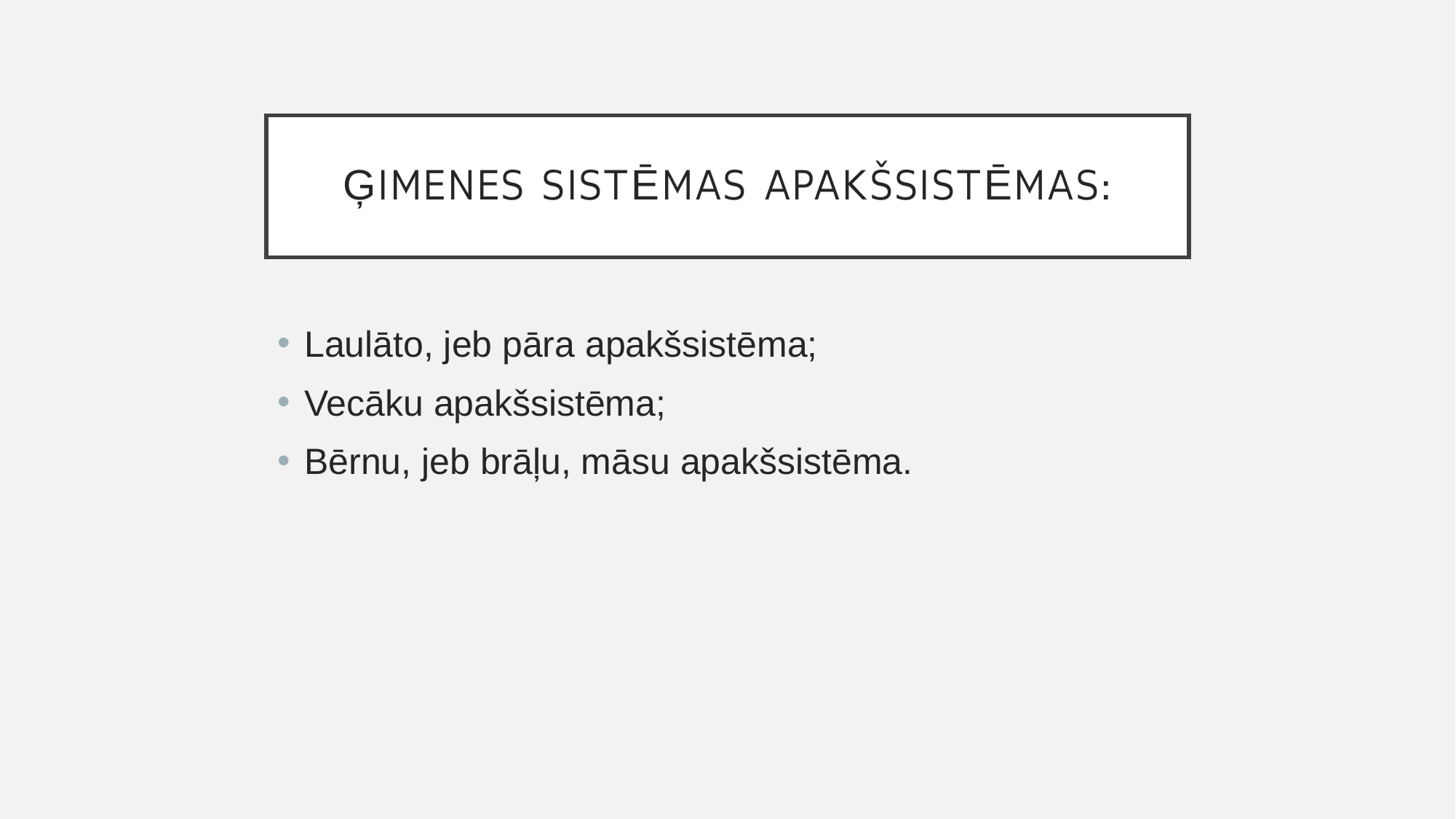

# Ģimenes sistēmas apakšsistēmas:
Laulāto, jeb pāra apakšsistēma;
Vecāku apakšsistēma;
Bērnu, jeb brāļu, māsu apakšsistēma.